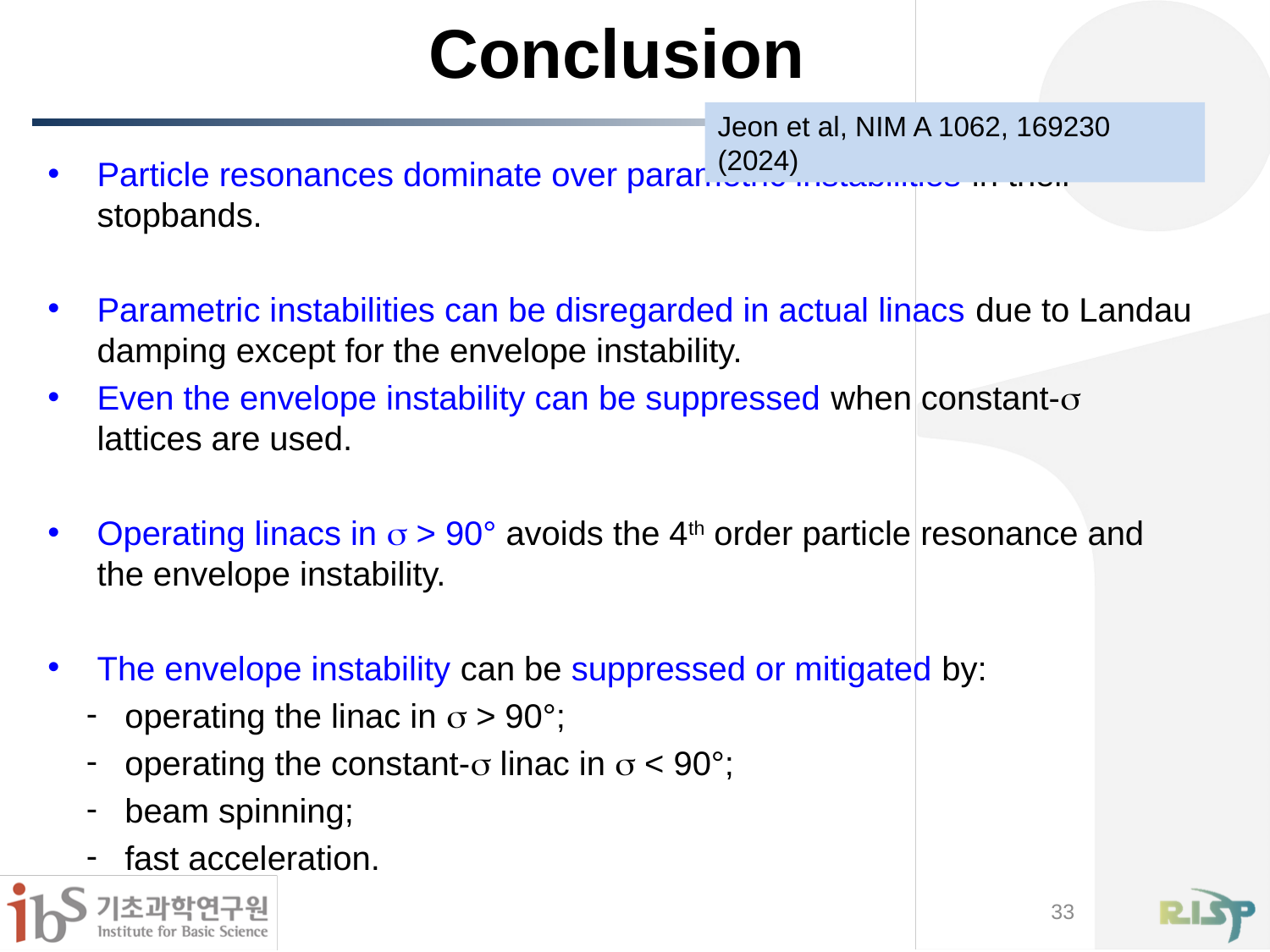

# Conclusion
Jeon et al, NIM A 1062, 169230 (2024)
Particle resonances dominate over parametric instabilities in their stopbands.

Parametric instabilities can be disregarded in actual linacs due to Landau damping except for the envelope instability.
Even the envelope instability can be suppressed when constant-σ lattices are used.

Operating linacs in σ > 90° avoids the 4th order particle resonance and the envelope instability.

The envelope instability can be suppressed or mitigated by:
operating the linac in σ > 90°;
operating the constant-σ linac in σ < 90°;
beam spinning;
fast acceleration.

33